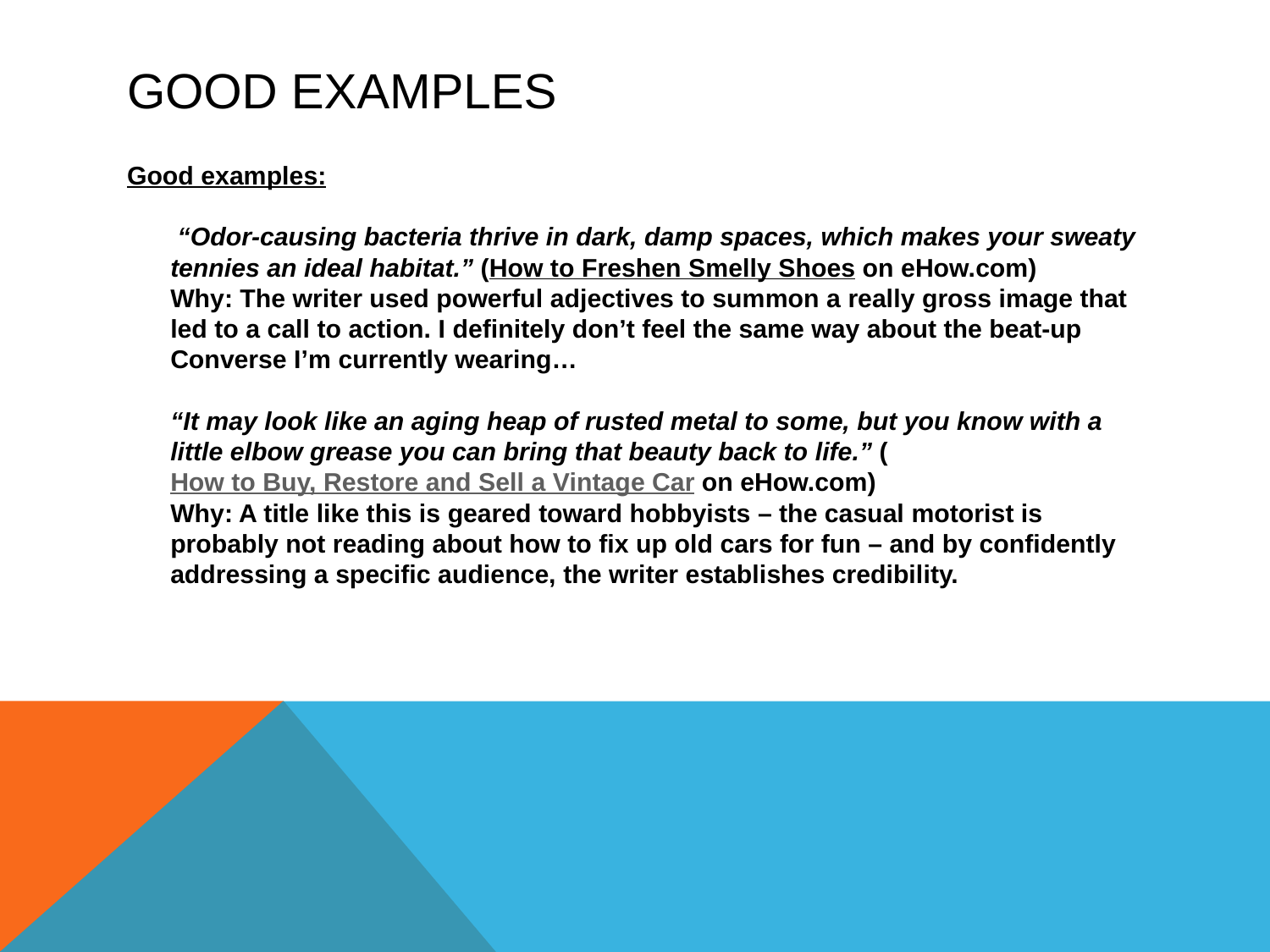

# Good Examples
Good examples:
 “Odor-causing bacteria thrive in dark, damp spaces, which makes your sweaty tennies an ideal habitat.” (How to Freshen Smelly Shoes on eHow.com)
Why: The writer used powerful adjectives to summon a really gross image that led to a call to action. I definitely don’t feel the same way about the beat-up Converse I’m currently wearing…
“It may look like an aging heap of rusted metal to some, but you know with a little elbow grease you can bring that beauty back to life.” (How to Buy, Restore and Sell a Vintage Car on eHow.com)
Why: A title like this is geared toward hobbyists – the casual motorist is probably not reading about how to fix up old cars for fun – and by confidently addressing a specific audience, the writer establishes credibility.